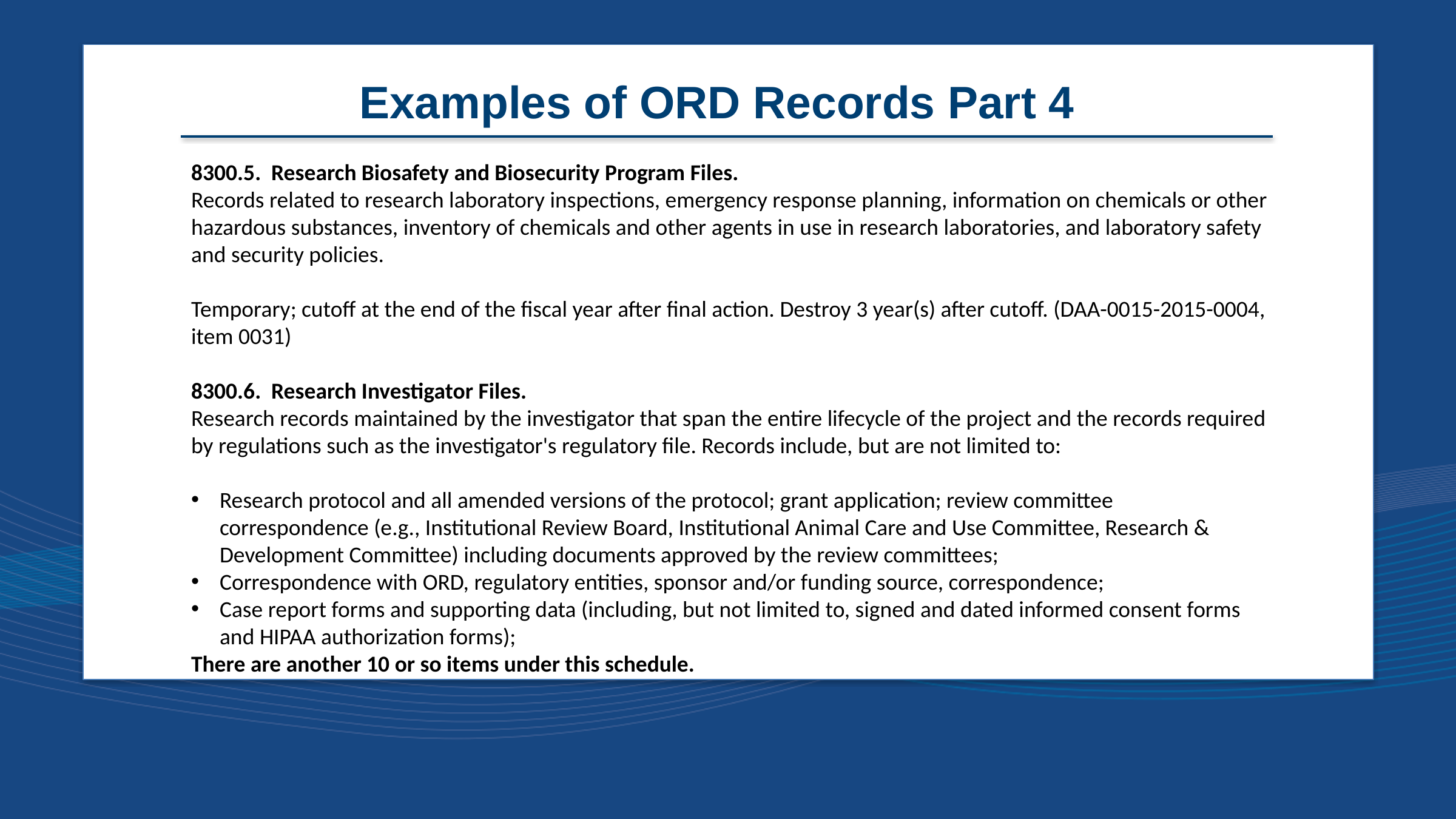

Examples of ORD Records Part 4
8300.5.  Research Biosafety and Biosecurity Program Files.
Records related to research laboratory inspections, emergency response planning, information on chemicals or other hazardous substances, inventory of chemicals and other agents in use in research laboratories, and laboratory safety and security policies.

Temporary; cutoff at the end of the fiscal year after final action. Destroy 3 year(s) after cutoff. (DAA-0015-2015-0004, item 0031)

8300.6.  Research Investigator Files.
Research records maintained by the investigator that span the entire lifecycle of the project and the records required by regulations such as the investigator's regulatory file. Records include, but are not limited to:

Research protocol and all amended versions of the protocol; grant application; review committee correspondence (e.g., Institutional Review Board, Institutional Animal Care and Use Committee, Research & Development Committee) including documents approved by the review committees;
Correspondence with ORD, regulatory entities, sponsor and/or funding source, correspondence;
Case report forms and supporting data (including, but not limited to, signed and dated informed consent forms and HIPAA authorization forms);
There are another 10 or so items under this schedule.